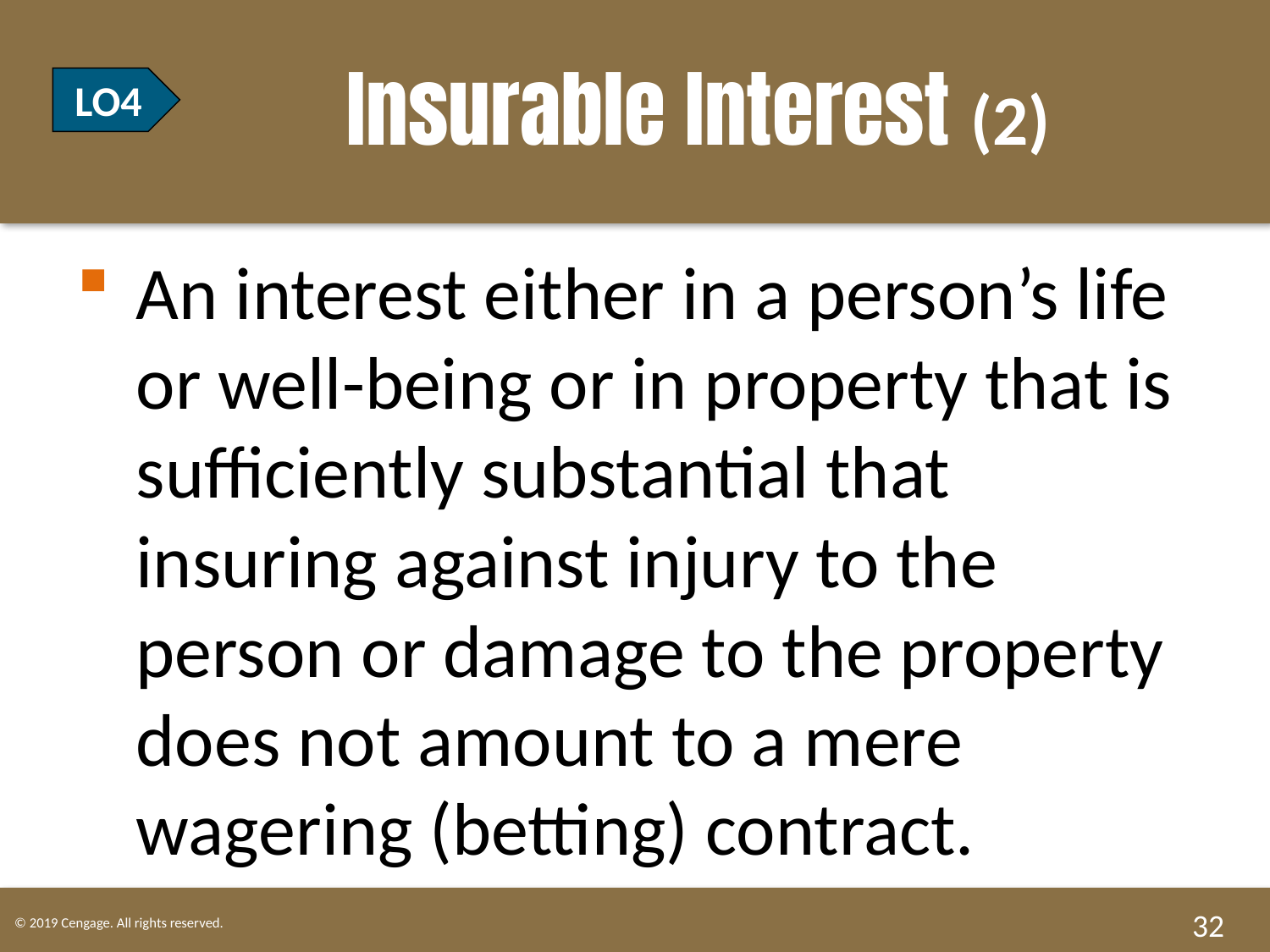

# LO4                                                                                                                           Insurable Interest (2)
LO4
An interest either in a person’s life or well-being or in property that is sufficiently substantial that insuring against injury to the person or damage to the property does not amount to a mere wagering (betting) contract.